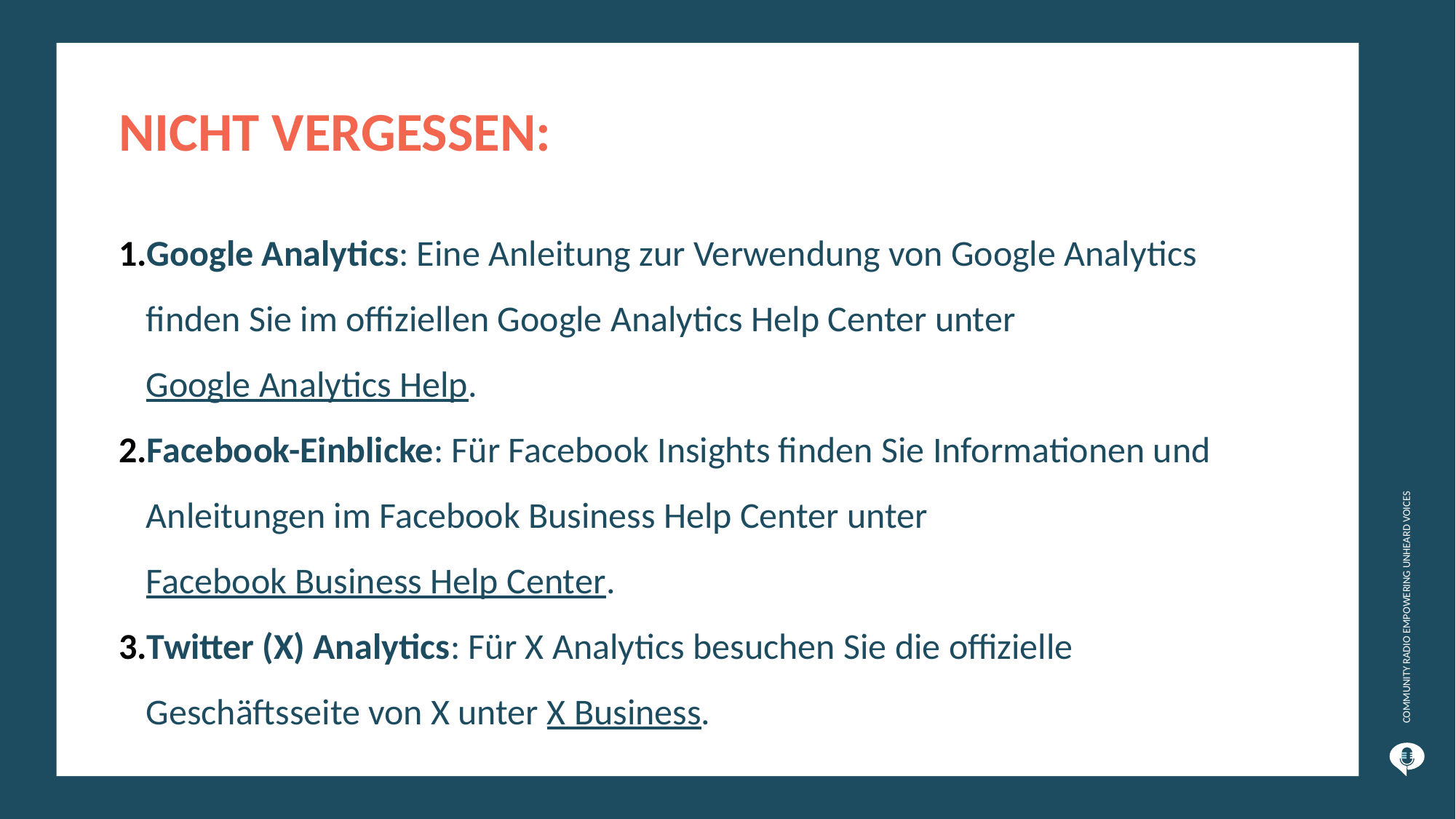

NICHT VERGESSEN:
Google Analytics: Eine Anleitung zur Verwendung von Google Analytics finden Sie im offiziellen Google Analytics Help Center unter Google Analytics Help.
Facebook-Einblicke: Für Facebook Insights finden Sie Informationen und Anleitungen im Facebook Business Help Center unter Facebook Business Help Center.
Twitter (X) Analytics: Für X Analytics besuchen Sie die offizielle Geschäftsseite von X unter X Business.